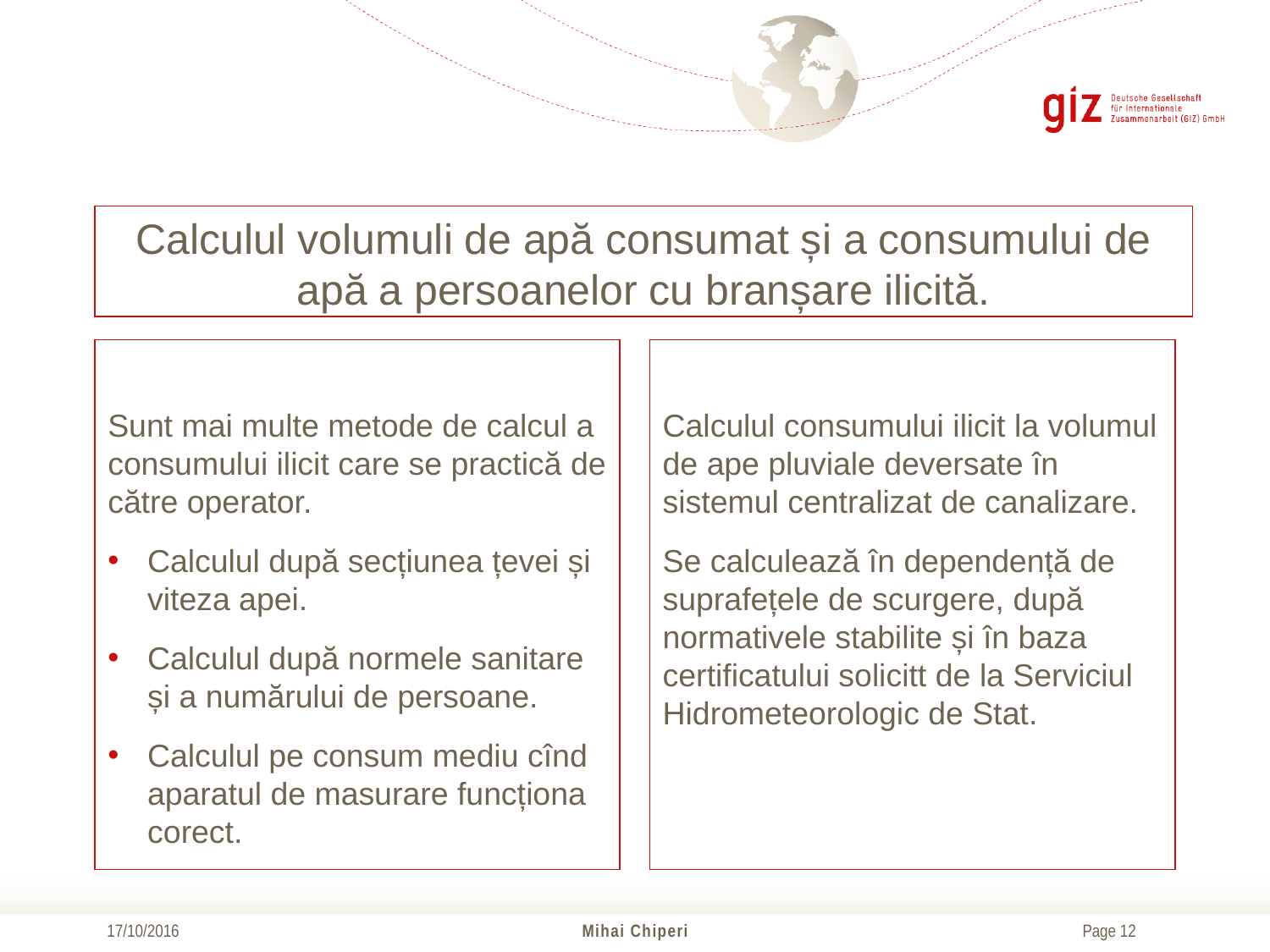

# Calculul volumuli de apă consumat și a consumului de apă a persoanelor cu branșare ilicită.

Sunt mai multe metode de calcul a consumului ilicit care se practică de către operator.
Calculul după secțiunea țevei și viteza apei.
Calculul după normele sanitare și a numărului de persoane.
Calculul pe consum mediu cînd aparatul de masurare funcționa corect.

Calculul consumului ilicit la volumul de ape pluviale deversate în sistemul centralizat de canalizare.
Se calculează în dependență de suprafețele de scurgere, după normativele stabilite și în baza certificatului solicitt de la Serviciul Hidrometeorologic de Stat.
17/10/2016
Mihai Chiperi